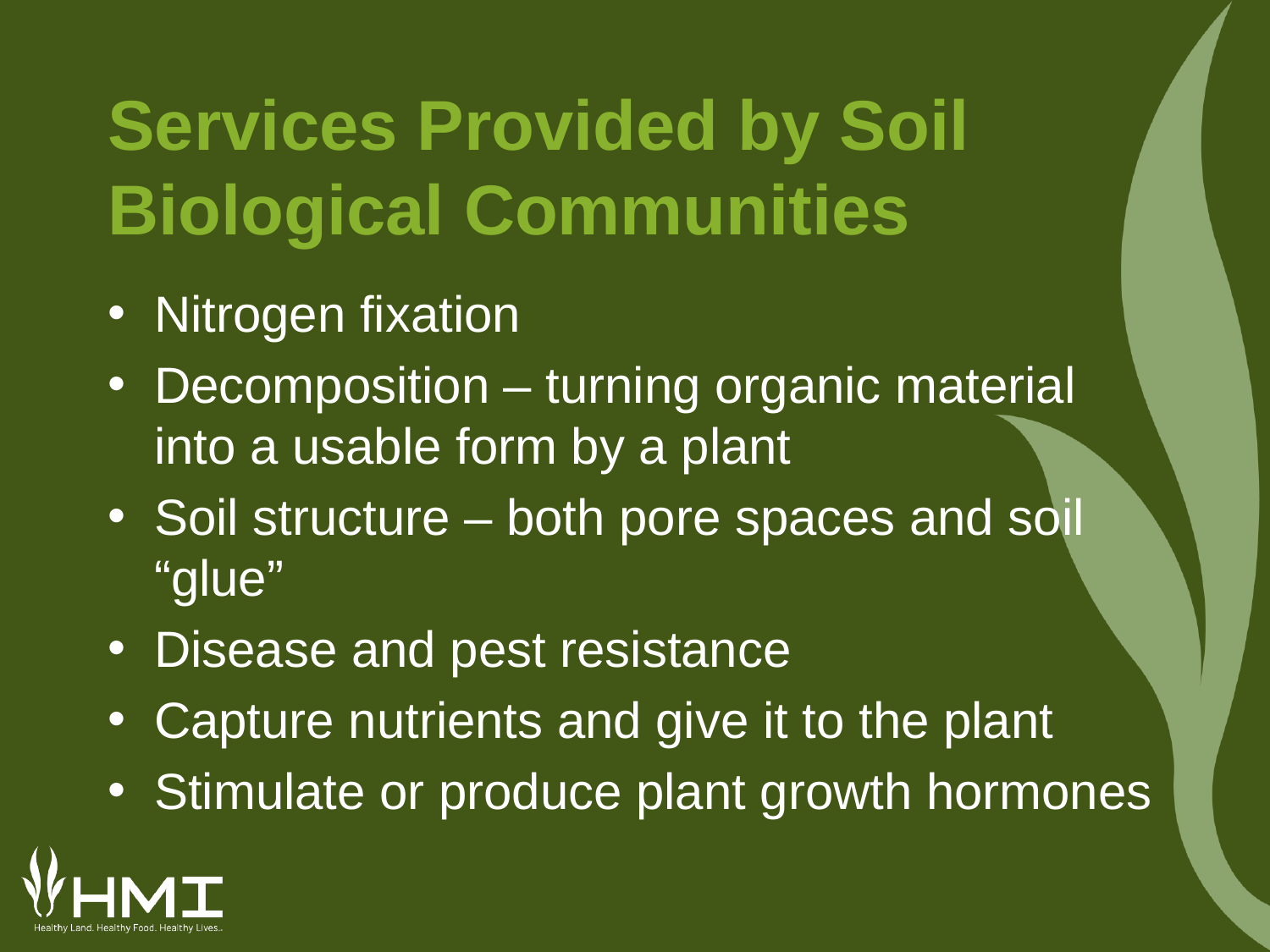

# Services Provided by Soil Biological Communities
Nitrogen fixation
Decomposition – turning organic material into a usable form by a plant
Soil structure – both pore spaces and soil “glue”
Disease and pest resistance
Capture nutrients and give it to the plant
Stimulate or produce plant growth hormones